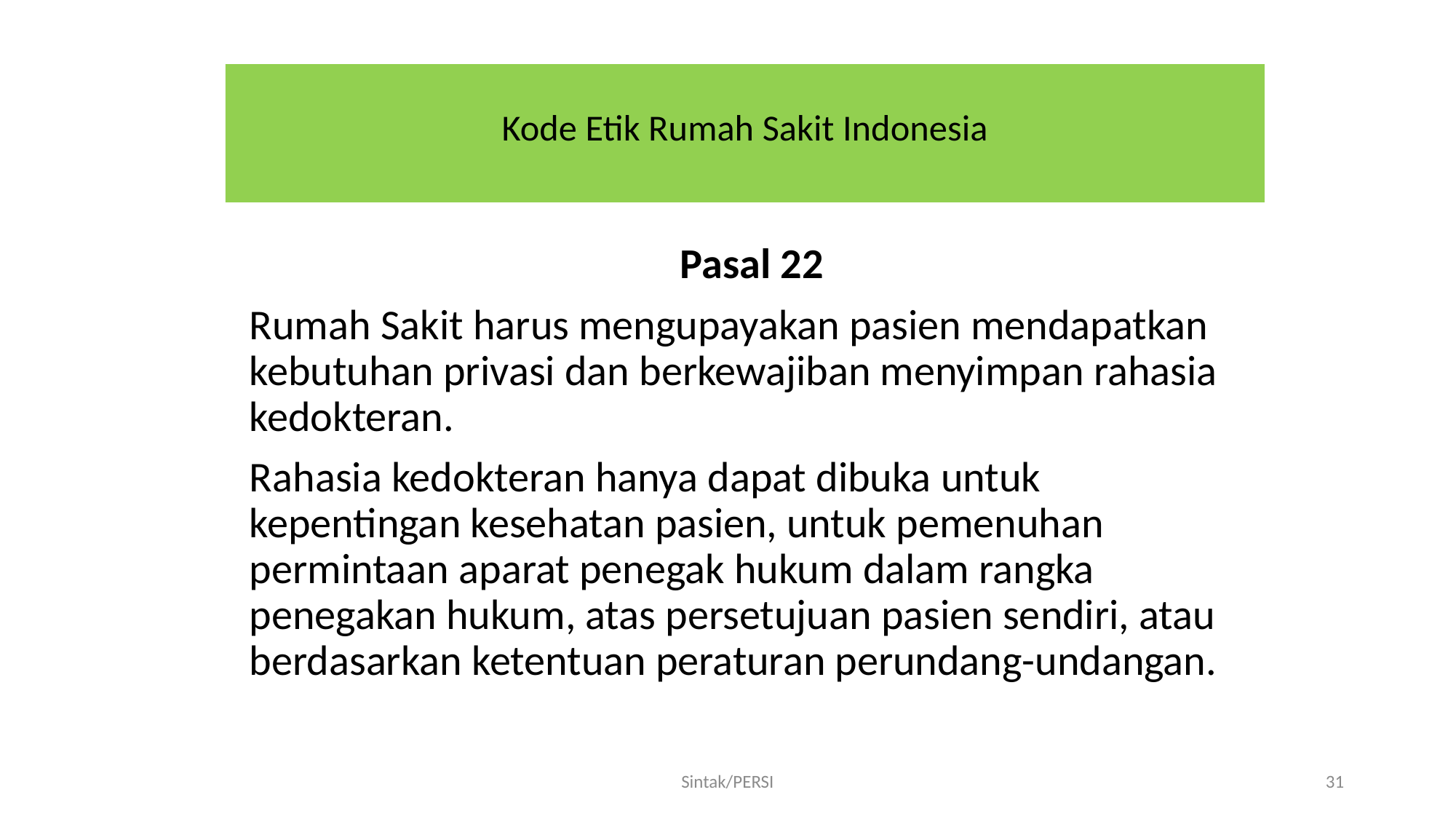

# Kode Etik Rumah Sakit Indonesia
Pasal 22
Rumah Sakit harus mengupayakan pasien mendapatkan kebutuhan privasi dan berkewajiban menyimpan rahasia kedokteran.
Rahasia kedokteran hanya dapat dibuka untuk kepentingan kesehatan pasien, untuk pemenuhan permintaan aparat penegak hukum dalam rangka penegakan hukum, atas persetujuan pasien sendiri, atau berdasarkan ketentuan peraturan perundang-undangan.
Sintak/PERSI
31